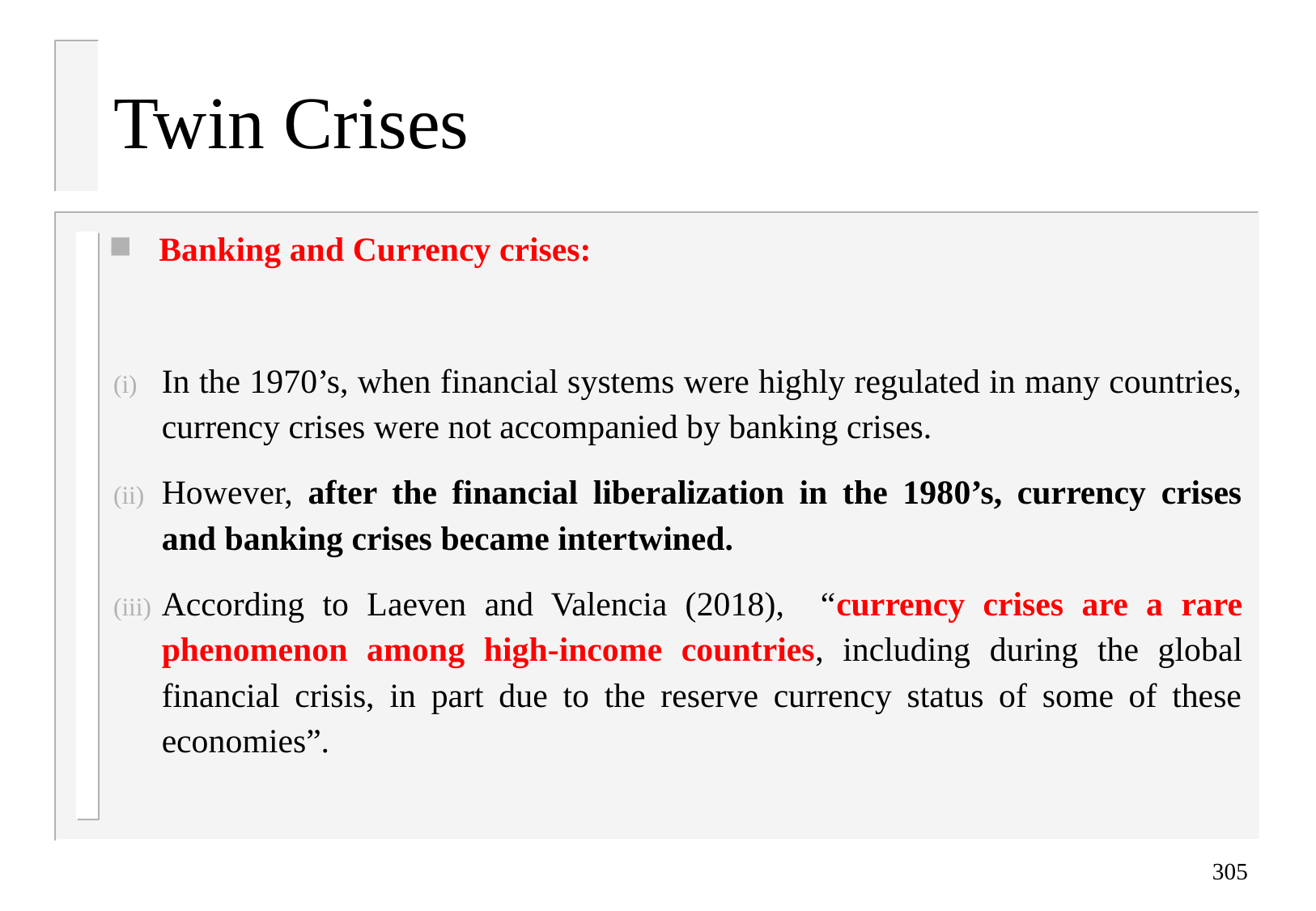

# Twin Crises
Banking and Currency crises:

In the 1970’s, when financial systems were highly regulated in many countries, currency crises were not accompanied by banking crises.
However, after the financial liberalization in the 1980’s, currency crises and banking crises became intertwined.
According to Laeven and Valencia (2018),  “currency crises are a rare phenomenon among high-income countries, including during the global financial crisis, in part due to the reserve currency status of some of these economies”.

305